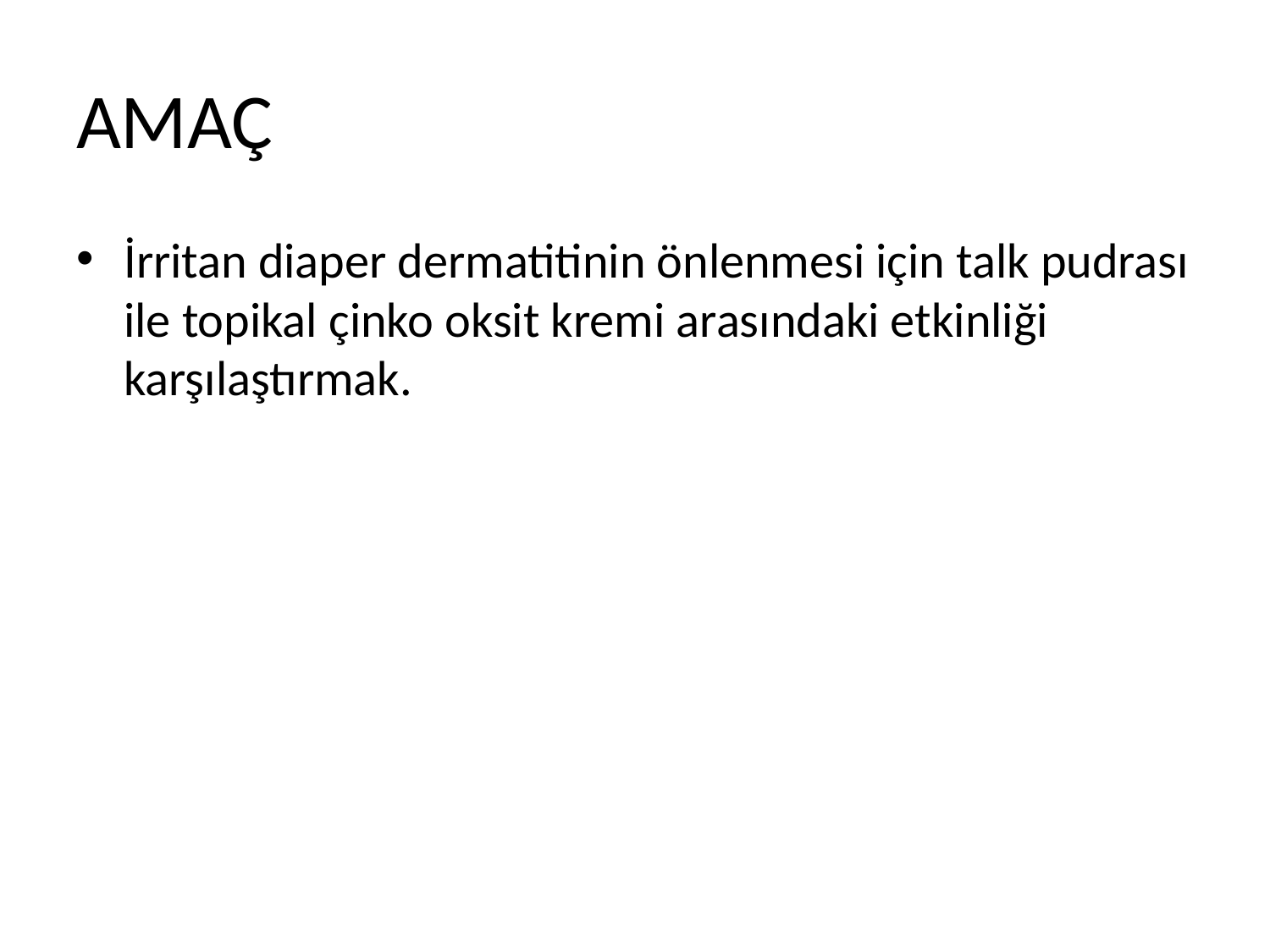

# AMAÇ
İrritan diaper dermatitinin önlenmesi için talk pudrası ile topikal çinko oksit kremi arasındaki etkinliği karşılaştırmak.